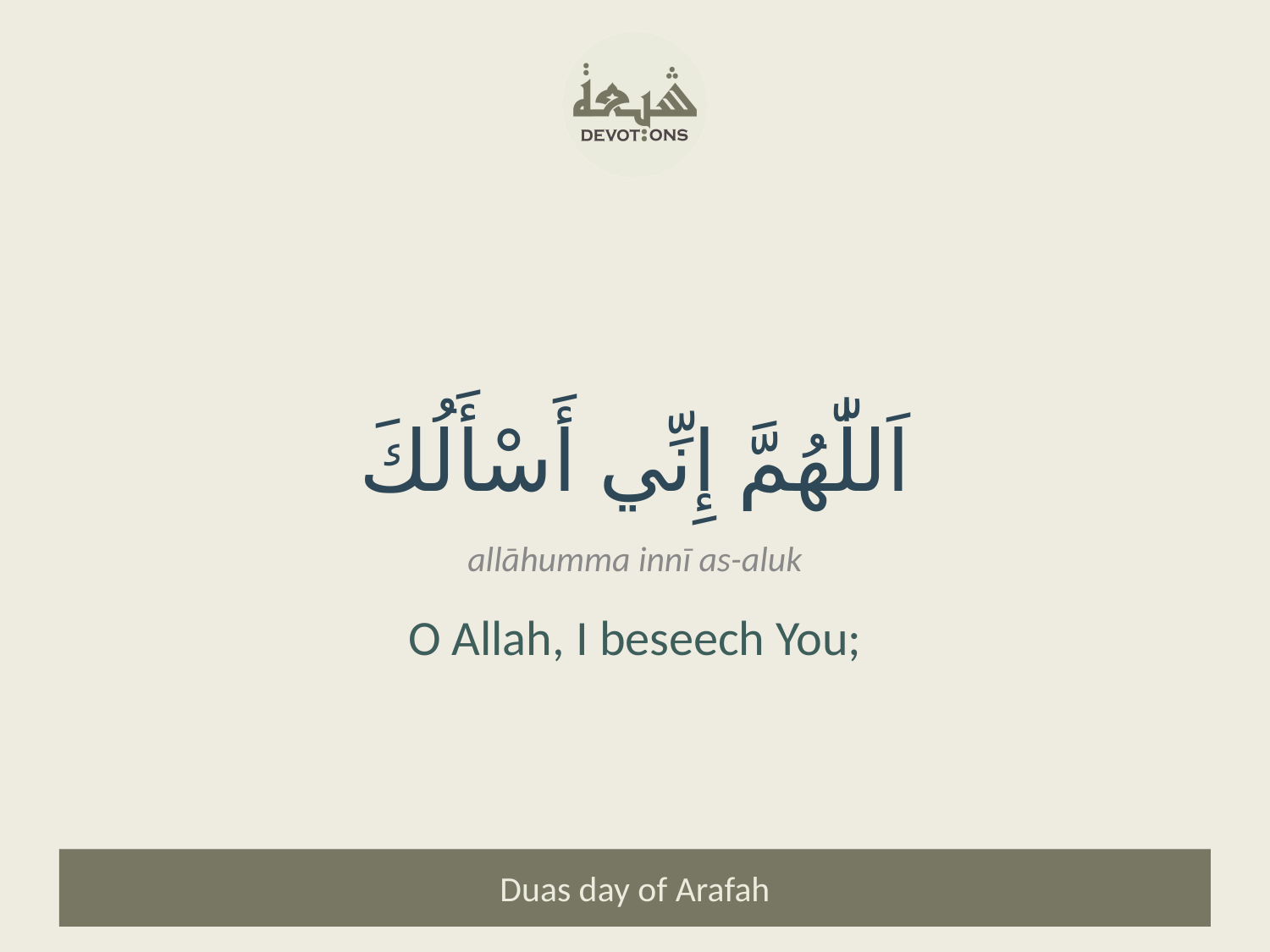

اَللّٰهُمَّ إِنِّي أَسْأَلُكَ
allāhumma innī as-aluk
O Allah, I beseech You;
Duas day of Arafah